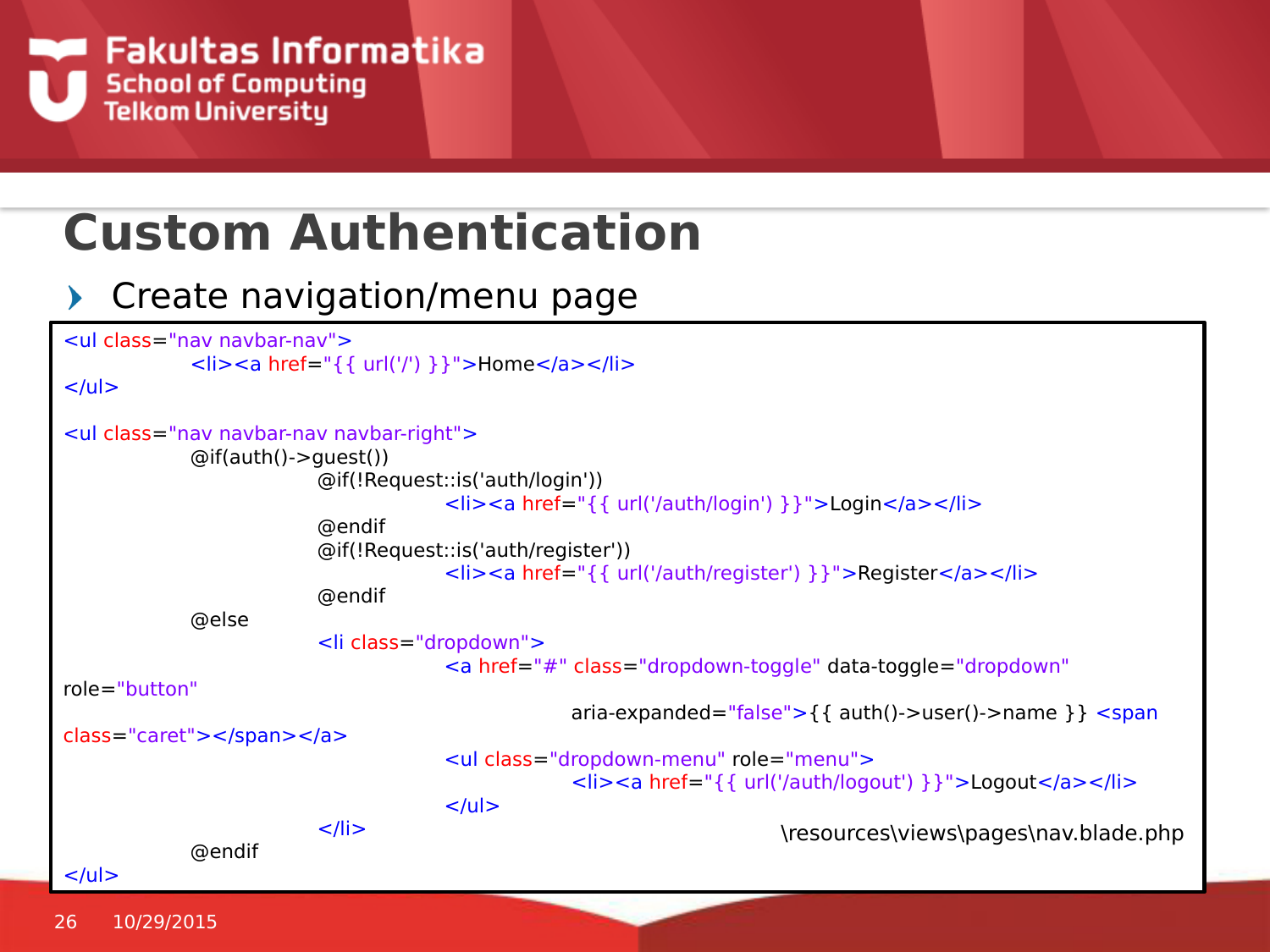

# Custom Authentication

Create navigation/menu page

<ul class="nav navbar-nav">
	<li><a href="{{ url('/') }}">Home</a></li>
</ul>

<ul class="nav navbar-nav navbar-right">
	@if(auth()->guest())
		@if(!Request::is('auth/login'))
			<li><a href="{{ url('/auth/login') }}">Login</a></li>
		@endif
		@if(!Request::is('auth/register'))
			<li><a href="{{ url('/auth/register') }}">Register</a></li>
		@endif
	@else
		<li class="dropdown">
			<a href="#" class="dropdown-toggle" data-toggle="dropdown" role="button"
				aria-expanded="false">{{ auth()->user()->name }} <span class="caret"></span></a>
			<ul class="dropdown-menu" role="menu">
				<li><a href="{{ url('/auth/logout') }}">Logout</a></li>
			</ul>
		</li>
	@endif
</ul>
\resources\views\pages\nav.blade.php

26
10/29/2015